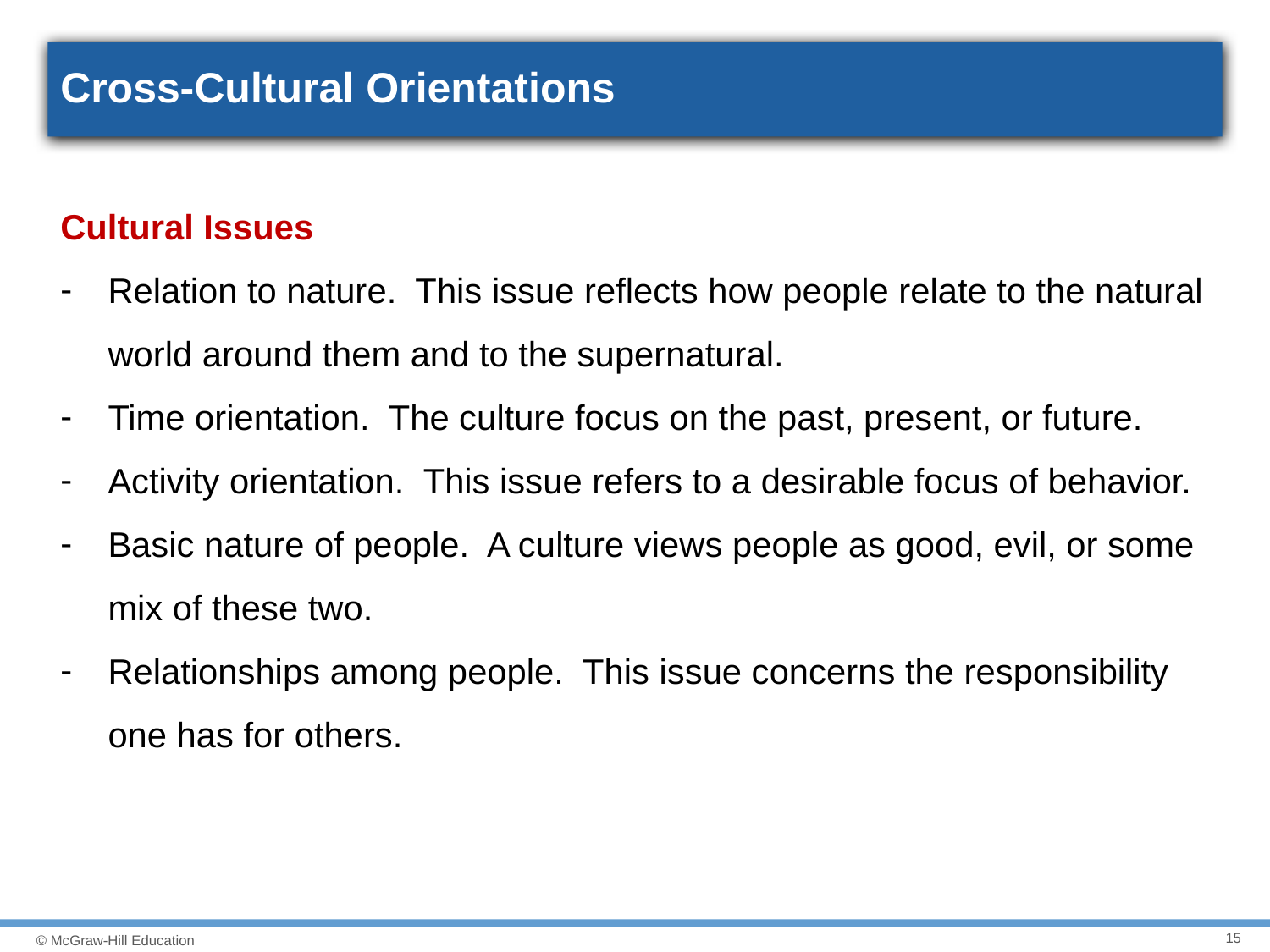

# Cross-Cultural Orientations
Cultural Issues
Relation to nature.  This issue reflects how people relate to the natural world around them and to the supernatural.
Time orientation.  The culture focus on the past, present, or future.
Activity orientation.  This issue refers to a desirable focus of behavior.
Basic nature of people.  A culture views people as good, evil, or some mix of these two.
Relationships among people.  This issue concerns the responsibility one has for others.
15